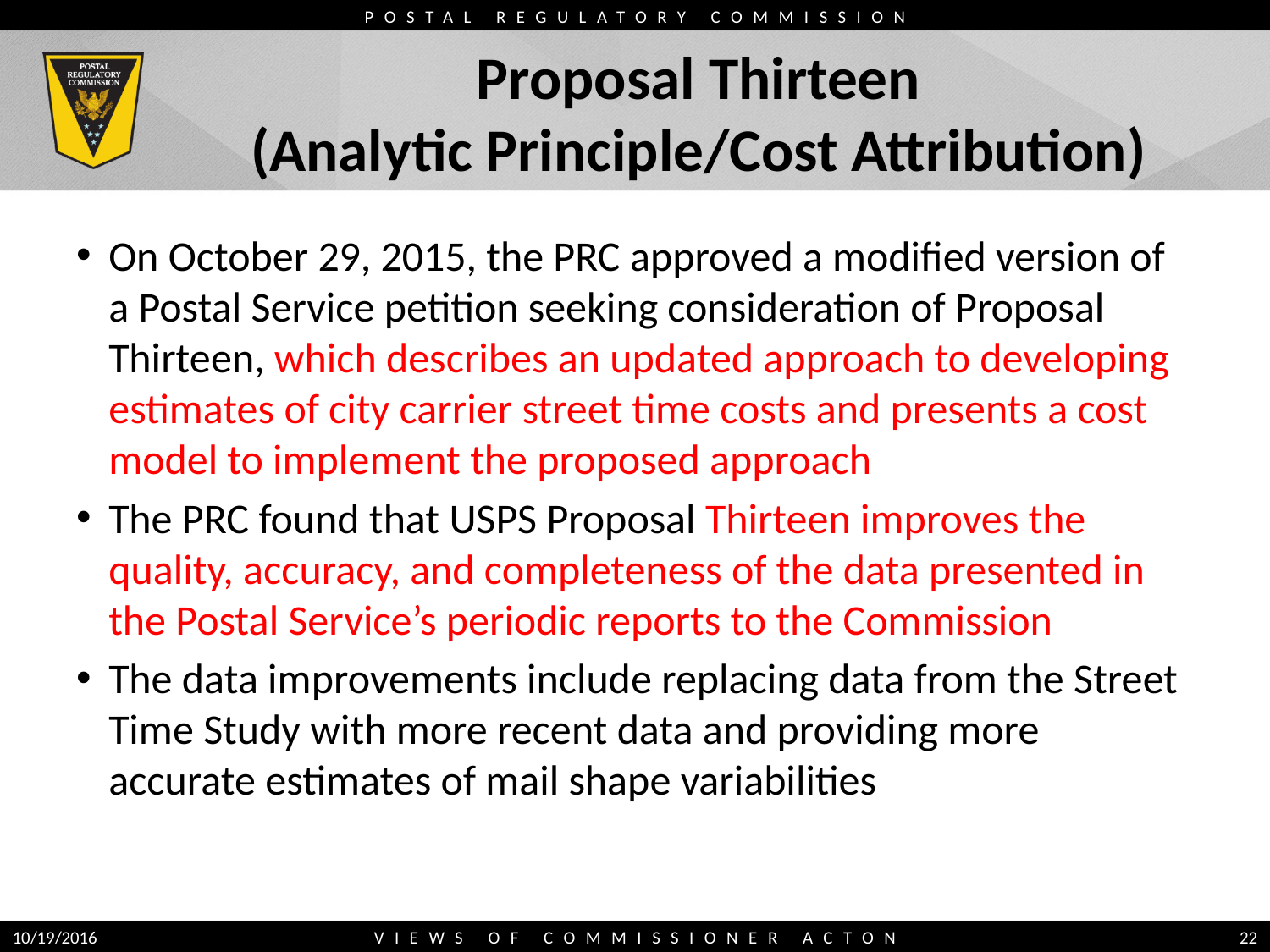

# Proposal Thirteen (Analytic Principle/Cost Attribution)
On October 29, 2015, the PRC approved a modified version of a Postal Service petition seeking consideration of Proposal Thirteen, which describes an updated approach to developing estimates of city carrier street time costs and presents a cost model to implement the proposed approach
The PRC found that USPS Proposal Thirteen improves the quality, accuracy, and completeness of the data presented in the Postal Service’s periodic reports to the Commission
The data improvements include replacing data from the Street Time Study with more recent data and providing more accurate estimates of mail shape variabilities

10/19/2016
VIEWS OF COMMISSIONER ACTON
22